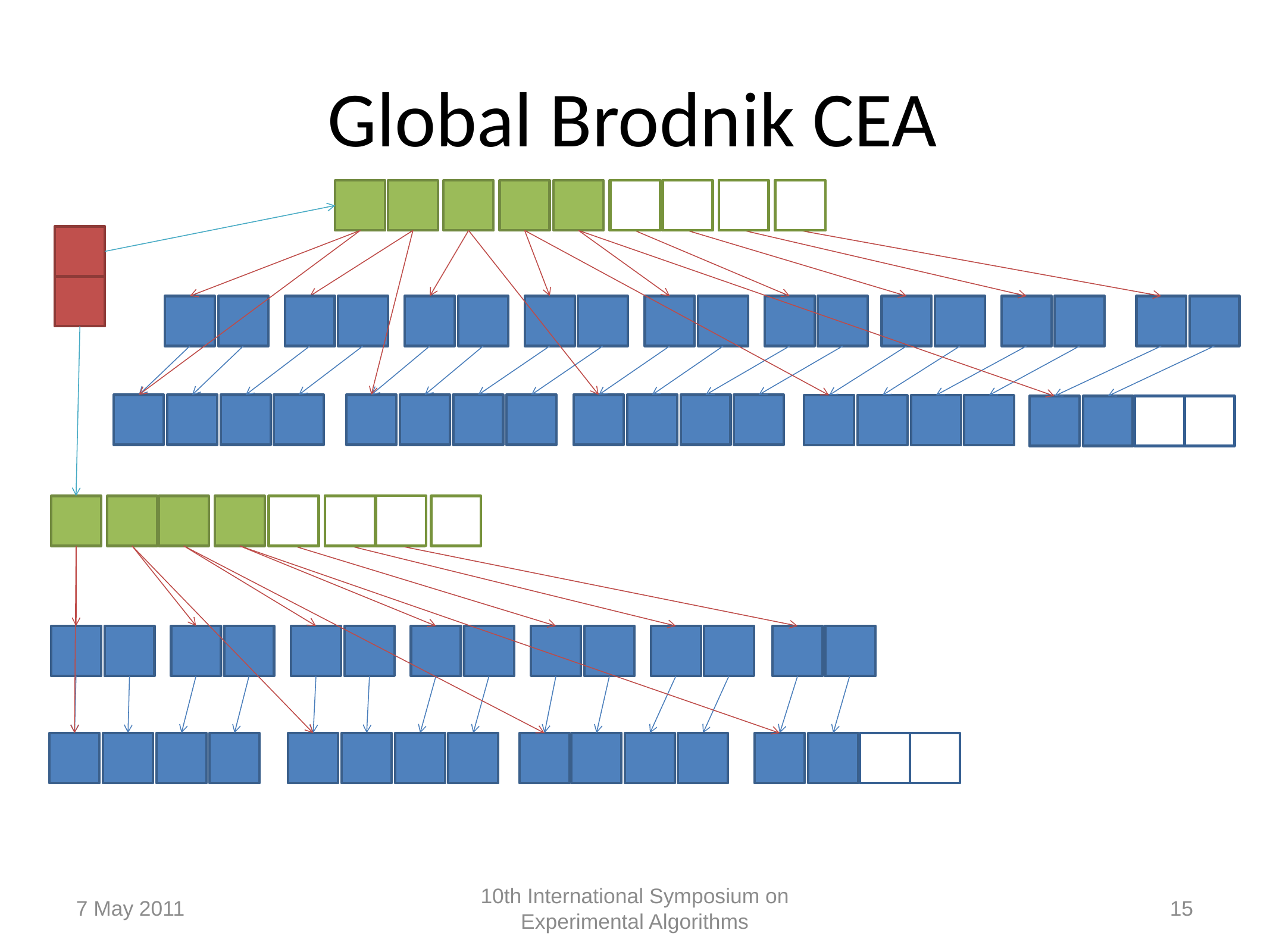

# Global Brodnik CEA

7 May 2011
10th International Symposium on Experimental Algorithms
15